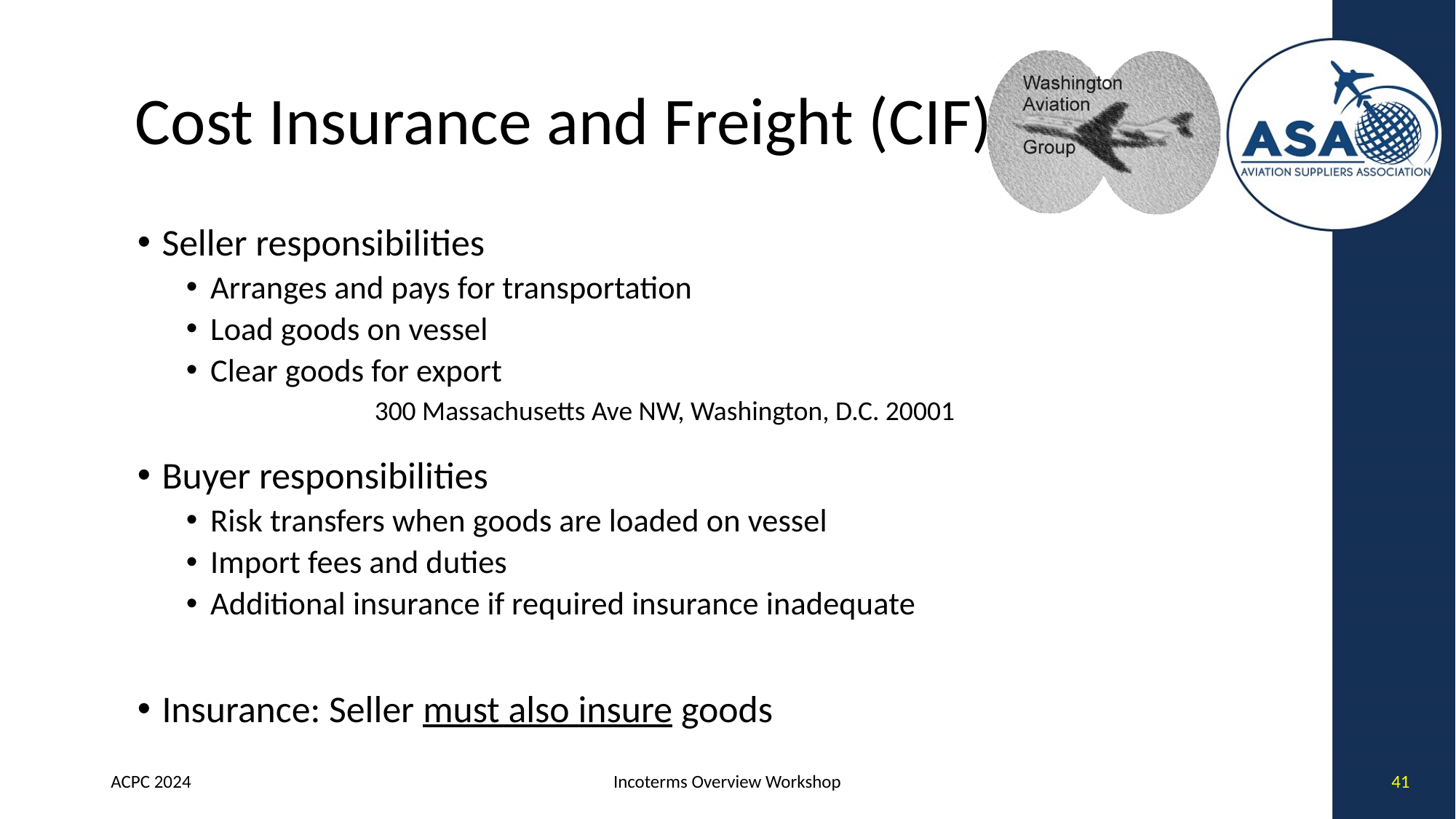

# Cost Insurance and Freight (CIF)
Seller responsibilities
Arranges and pays for transportation
Load goods on vessel
Clear goods for export

Buyer responsibilities
Risk transfers when goods are loaded on vessel
Import fees and duties
Additional insurance if required insurance inadequate

Insurance: Seller must also insure goods

300 Massachusetts Ave NW, Washington, D.C. 20001
ACPC 2024
Incoterms Overview Workshop
41